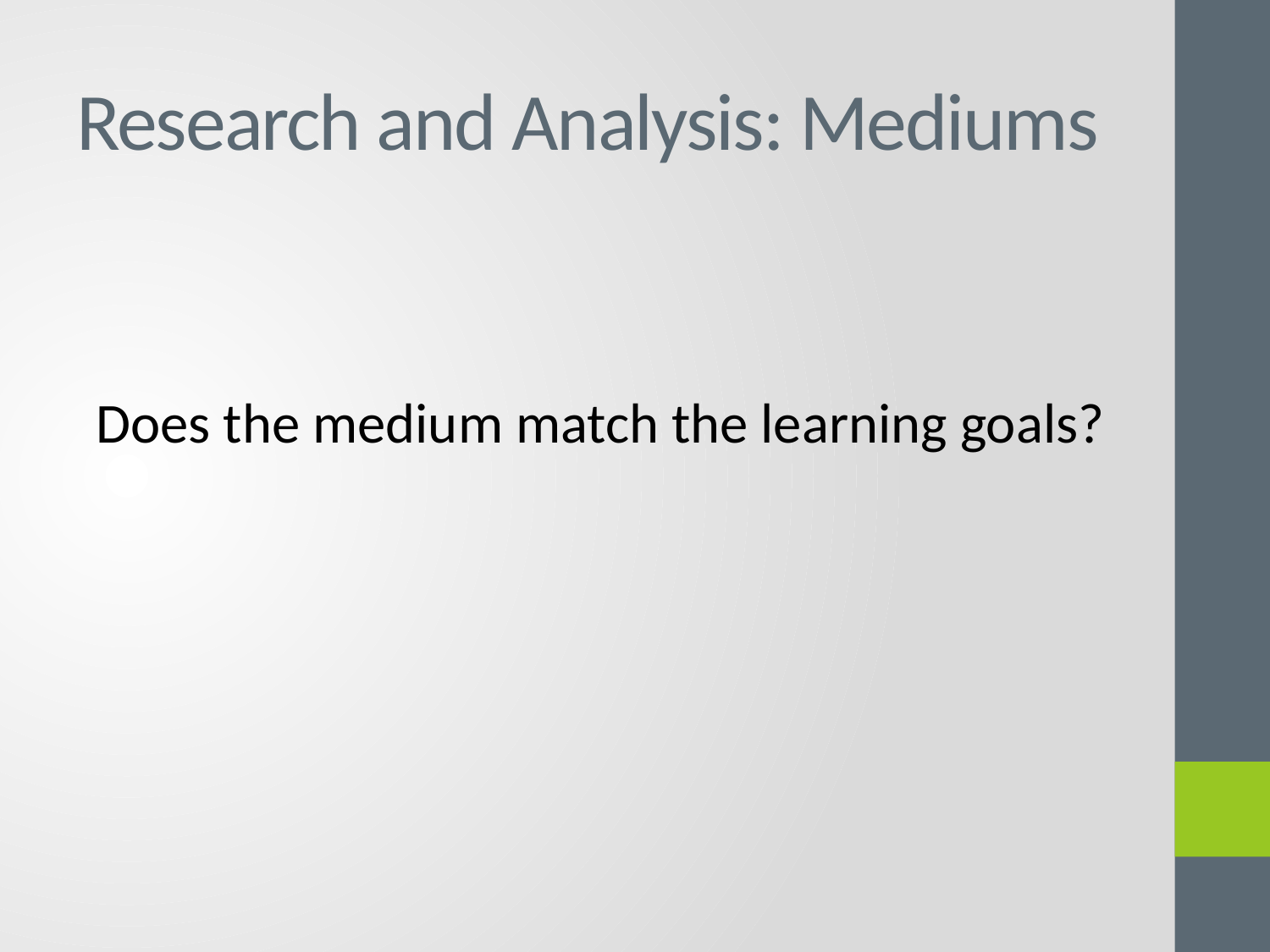

# Research and Analysis: Mediums

Does the medium match the learning goals?